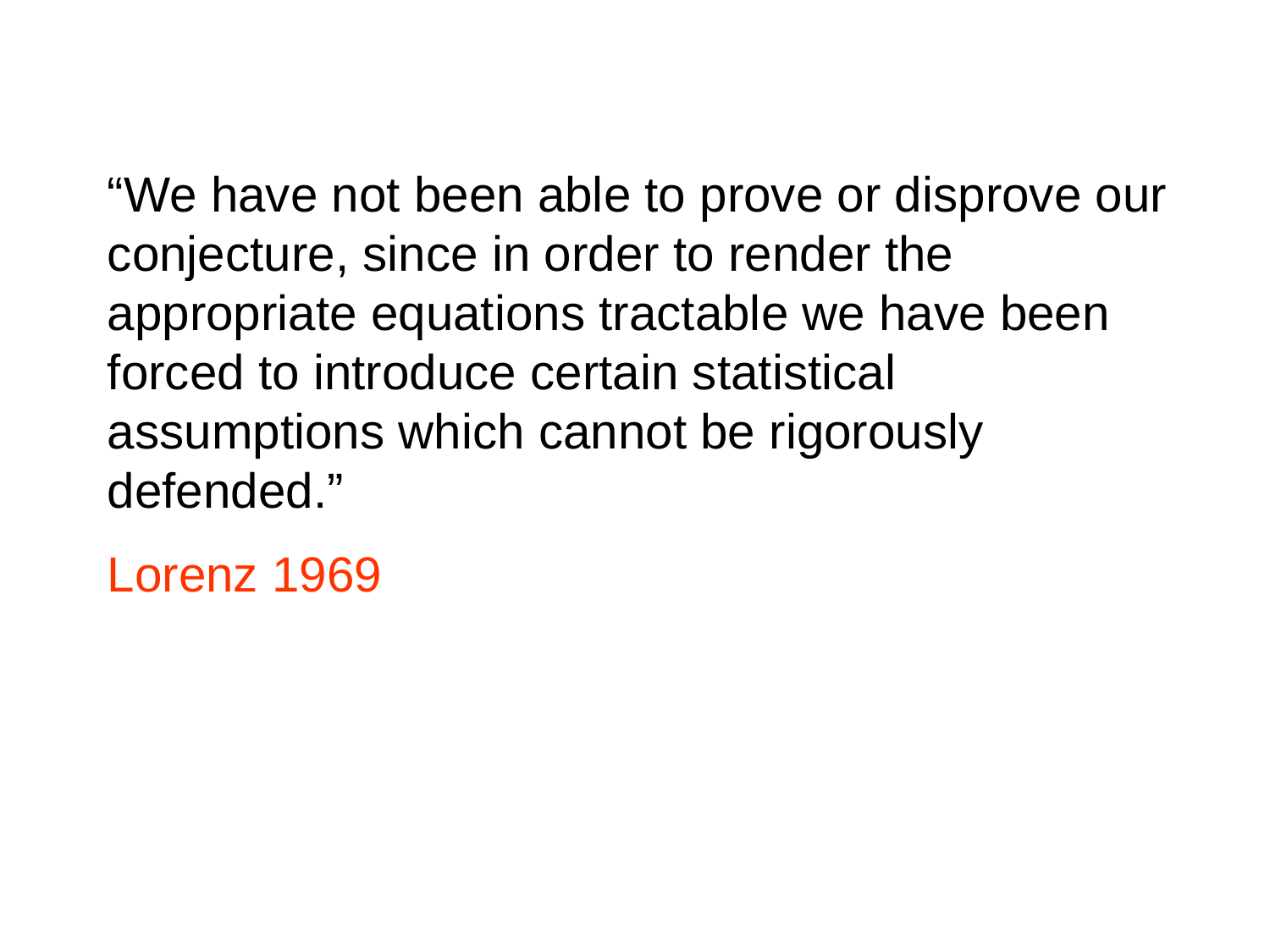

“We have not been able to prove or disprove our conjecture, since in order to render the appropriate equations tractable we have been forced to introduce certain statistical assumptions which cannot be rigorously defended.”
Lorenz 1969